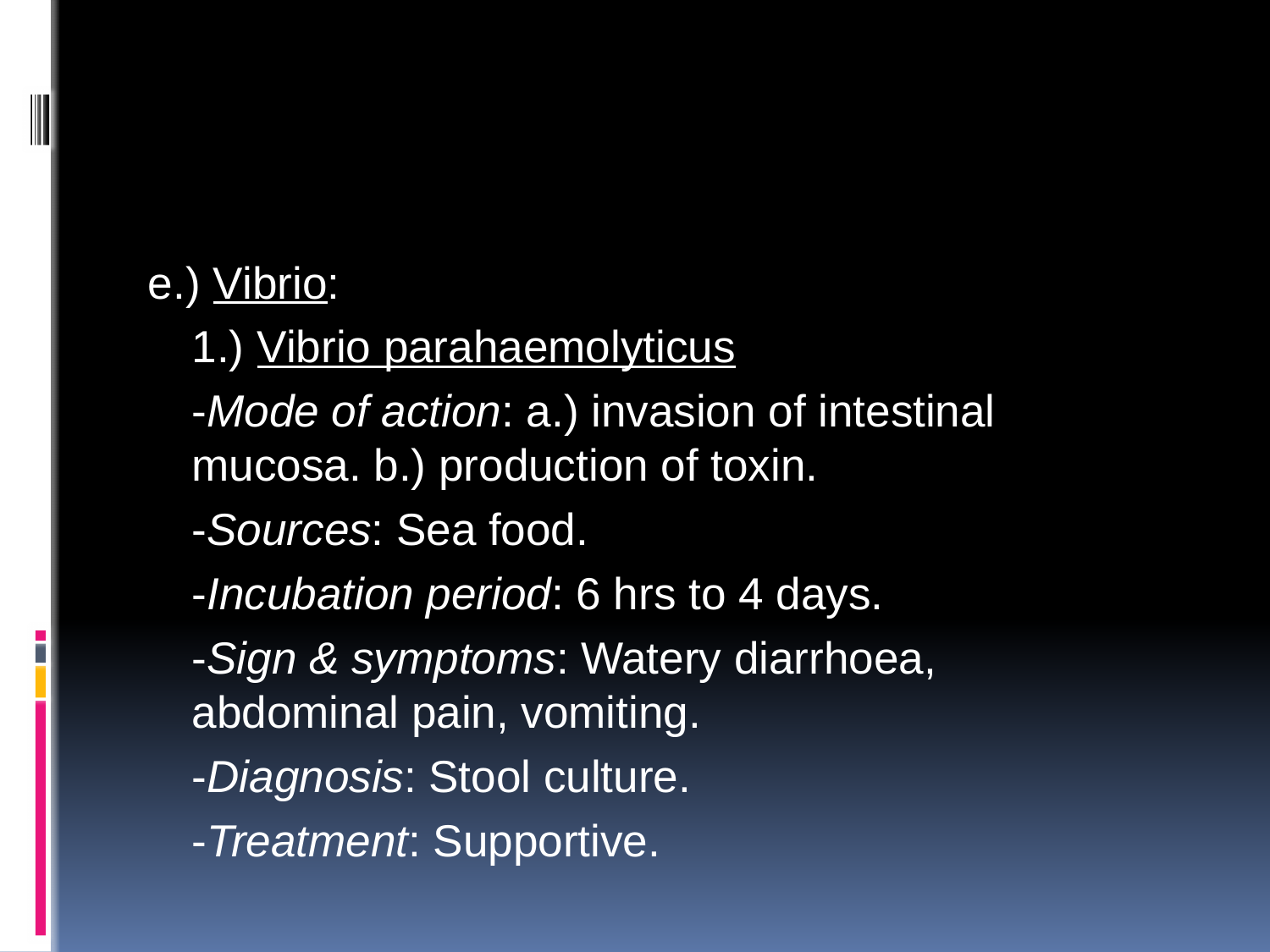

#
e.) Vibrio:
	1.) Vibrio parahaemolyticus
		-Mode of action: a.) invasion of intestinal 	  mucosa. b.) production of toxin.
		-Sources: Sea food.
		-Incubation period: 6 hrs to 4 days.
		-Sign & symptoms: Watery diarrhoea, 	 	  abdominal pain, vomiting.
		-Diagnosis: Stool culture.
		-Treatment: Supportive.